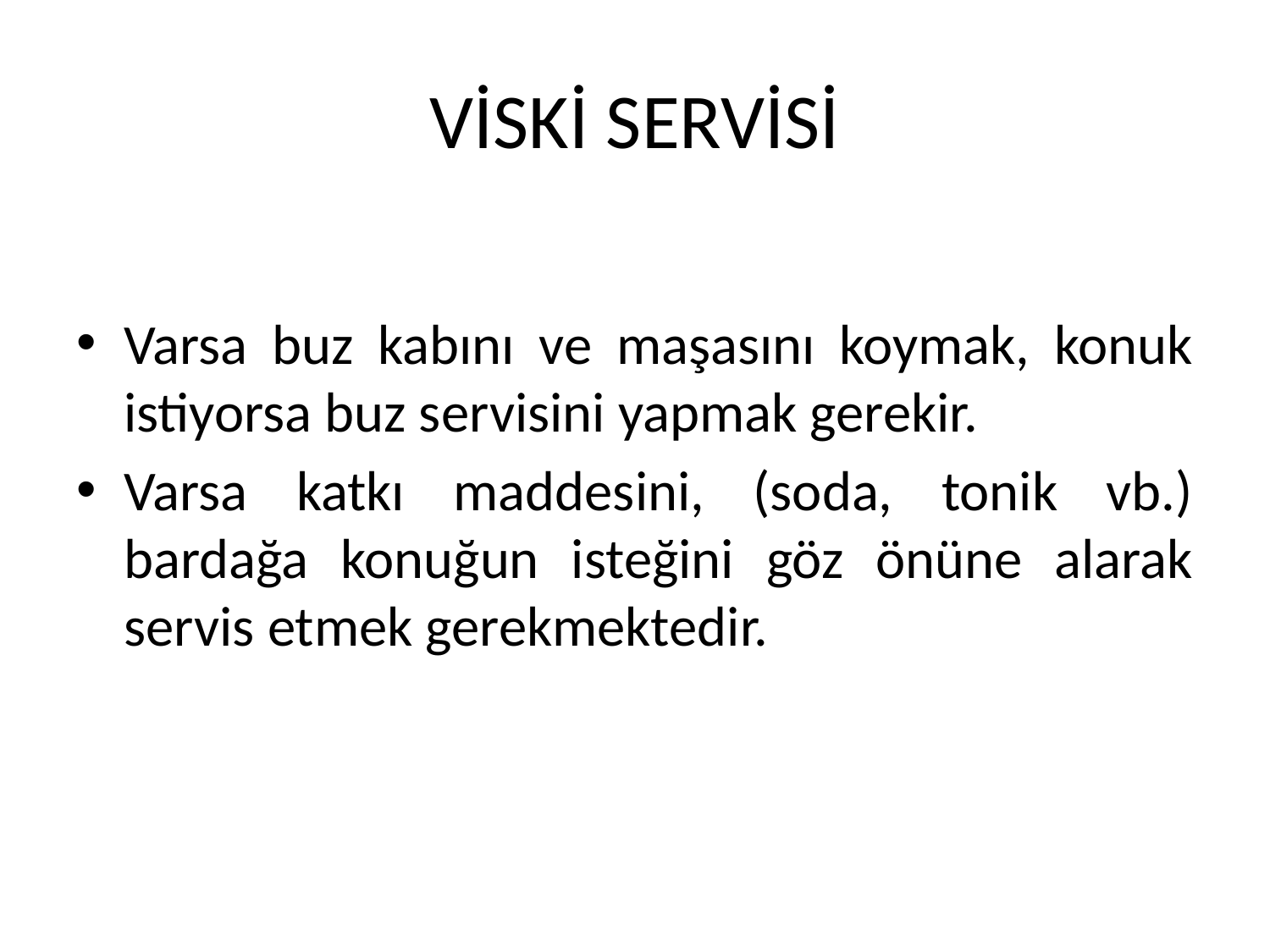

# VİSKİ SERVİSİ

Varsa buz kabını ve maşasını koymak, konuk istiyorsa buz servisini yapmak gerekir.
Varsa katkı maddesini, (soda, tonik vb.) bardağa konuğun isteğini göz önüne alarak servis etmek gerekmektedir.